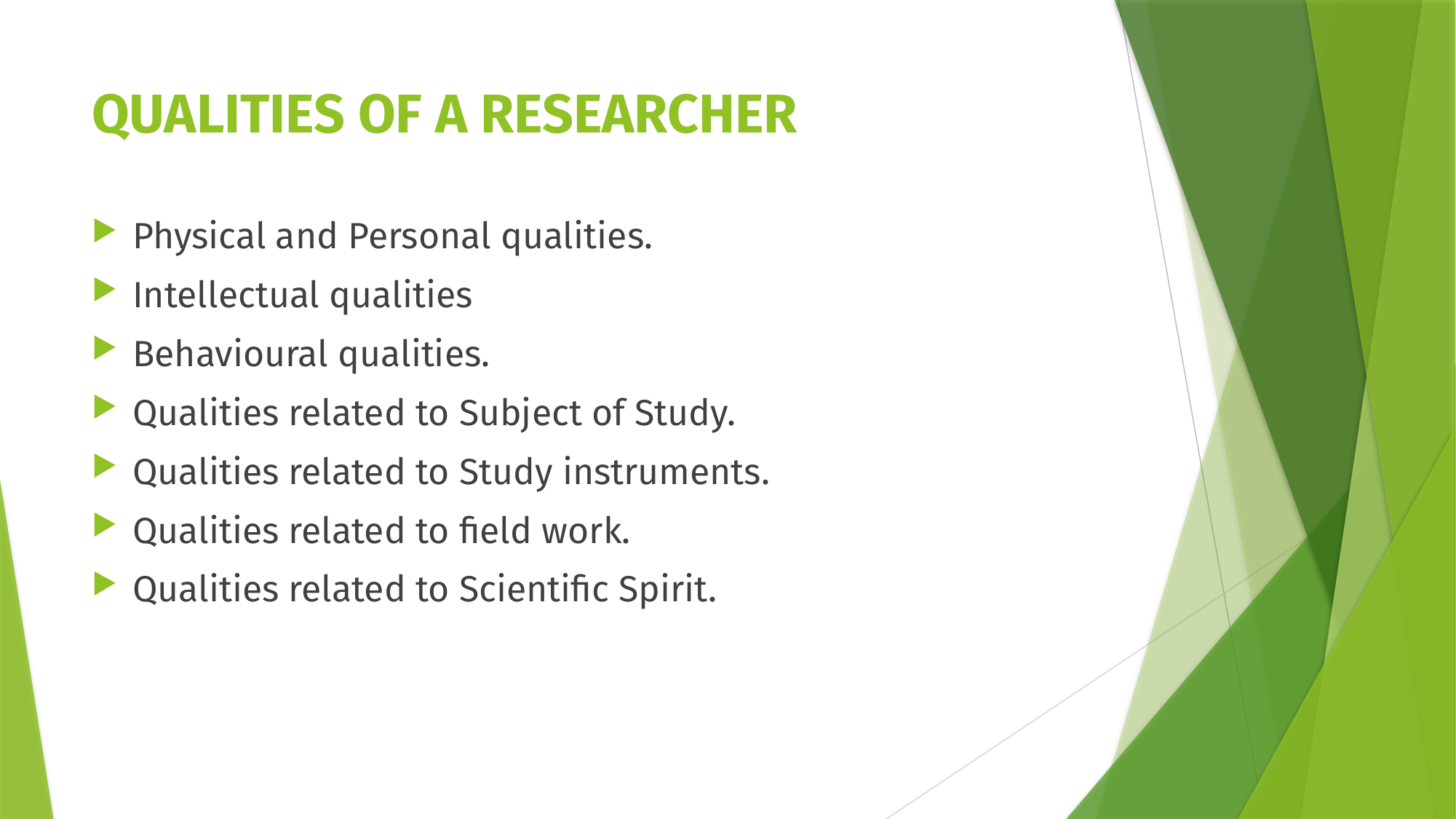

# QUALITIES OF A RESEARCHER
Physical and Personal qualities.
Intellectual qualities
Behavioural qualities.
Qualities related to Subject of Study.
Qualities related to Study instruments.
Qualities related to field work.
Qualities related to Scientific Spirit.